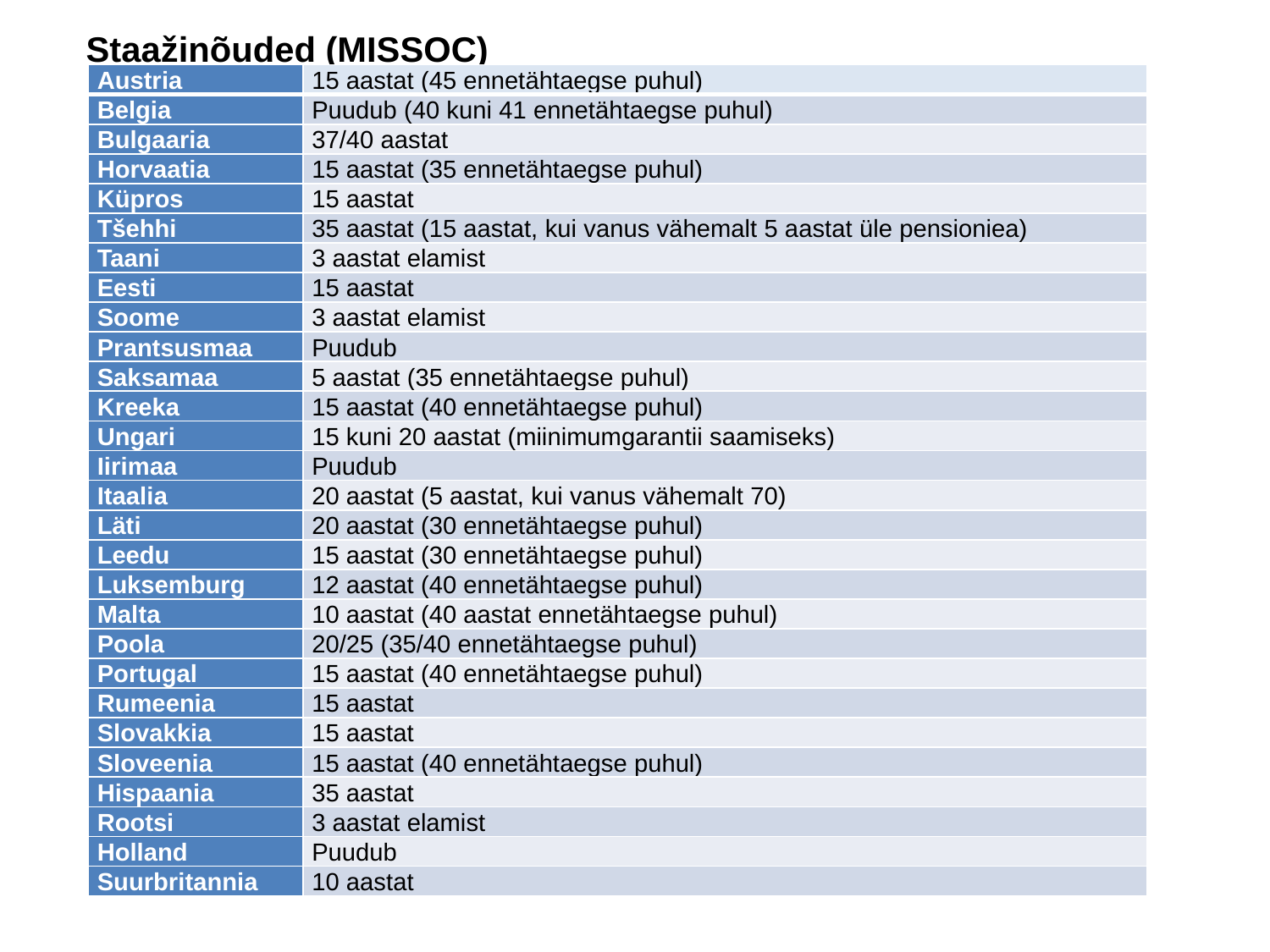

# Staažinõuded (MISSOC)
| Austria | 15 aastat (45 ennetähtaegse puhul) |
| --- | --- |
| Belgia | Puudub (40 kuni 41 ennetähtaegse puhul) |
| Bulgaaria | 37/40 aastat |
| Horvaatia | 15 aastat (35 ennetähtaegse puhul) |
| Küpros | 15 aastat |
| Tšehhi | 35 aastat (15 aastat, kui vanus vähemalt 5 aastat üle pensioniea) |
| Taani | 3 aastat elamist |
| Eesti | 15 aastat |
| Soome | 3 aastat elamist |
| Prantsusmaa | Puudub |
| Saksamaa | 5 aastat (35 ennetähtaegse puhul) |
| Kreeka | 15 aastat (40 ennetähtaegse puhul) |
| Ungari | 15 kuni 20 aastat (miinimumgarantii saamiseks) |
| Iirimaa | Puudub |
| Itaalia | 20 aastat (5 aastat, kui vanus vähemalt 70) |
| Läti | 20 aastat (30 ennetähtaegse puhul) |
| Leedu | 15 aastat (30 ennetähtaegse puhul) |
| Luksemburg | 12 aastat (40 ennetähtaegse puhul) |
| Malta | 10 aastat (40 aastat ennetähtaegse puhul) |
| Poola | 20/25 (35/40 ennetähtaegse puhul) |
| Portugal | 15 aastat (40 ennetähtaegse puhul) |
| Rumeenia | 15 aastat |
| Slovakkia | 15 aastat |
| Sloveenia | 15 aastat (40 ennetähtaegse puhul) |
| Hispaania | 35 aastat |
| Rootsi | 3 aastat elamist |
| Holland | Puudub |
| Suurbritannia | 10 aastat |